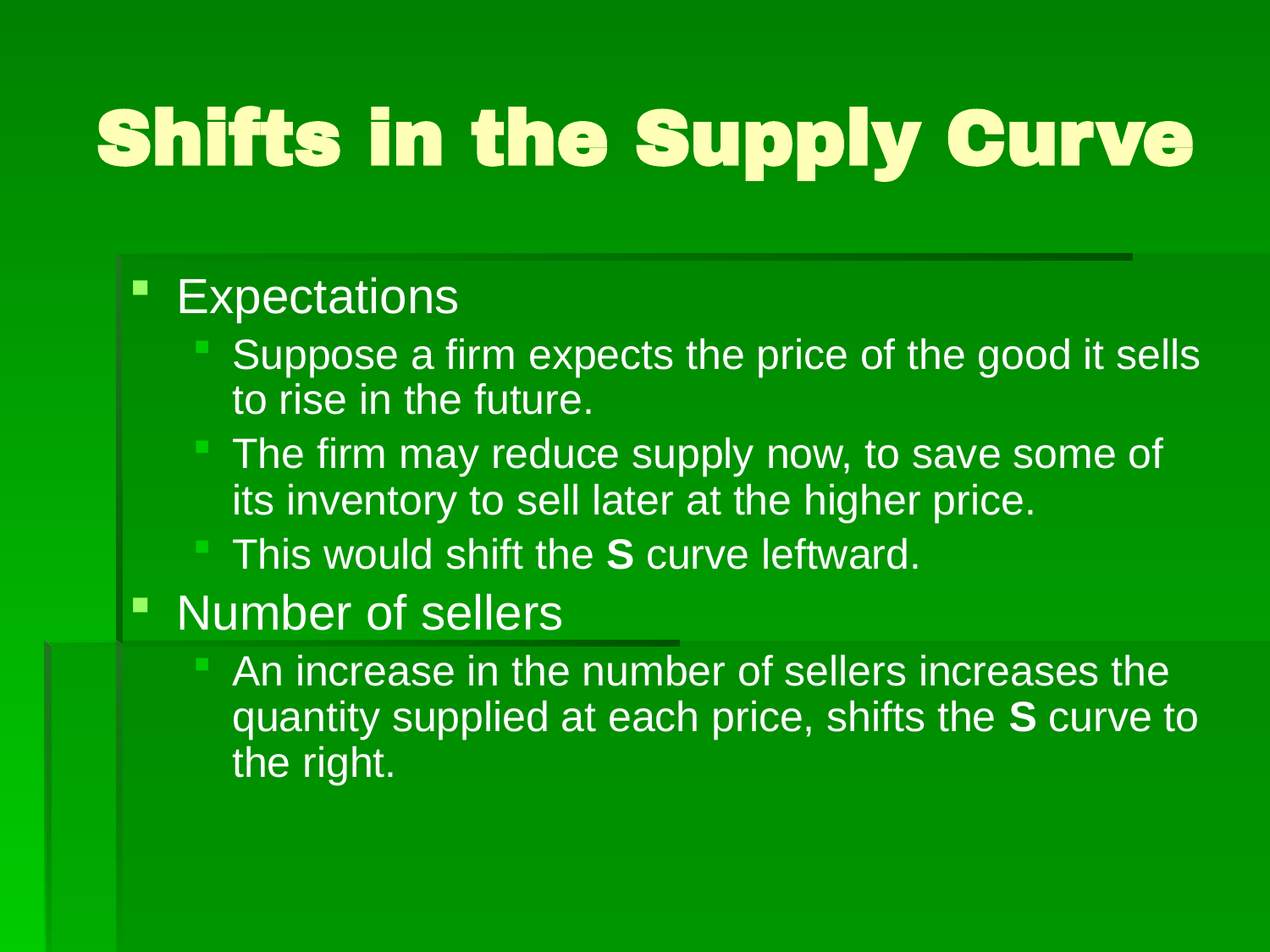

# Shifts in the Supply Curve
Expectations
Suppose a firm expects the price of the good it sells to rise in the future.
The firm may reduce supply now, to save some of its inventory to sell later at the higher price.
This would shift the S curve leftward.
Number of sellers
An increase in the number of sellers increases the quantity supplied at each price, shifts the S curve to the right.